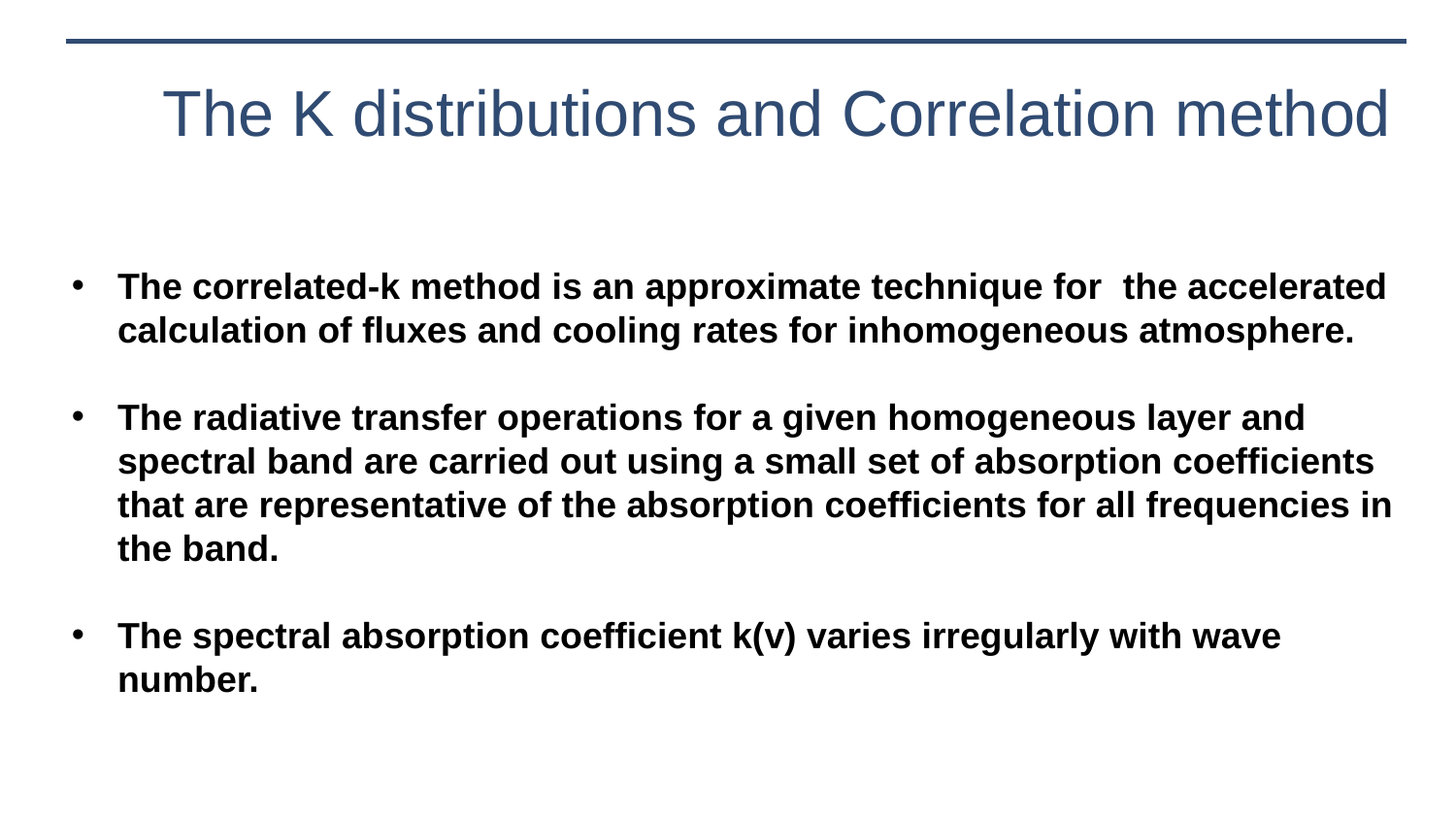

# The K distributions and Correlation method
The correlated-k method is an approximate technique for  the accelerated calculation of fluxes and cooling rates for inhomogeneous atmosphere.

The radiative transfer operations for a given homogeneous layer and spectral band are carried out using a small set of absorption coefficients that are representative of the absorption coefficients for all frequencies in the band.

The spectral absorption coefficient k(v) varies irregularly with wave number.